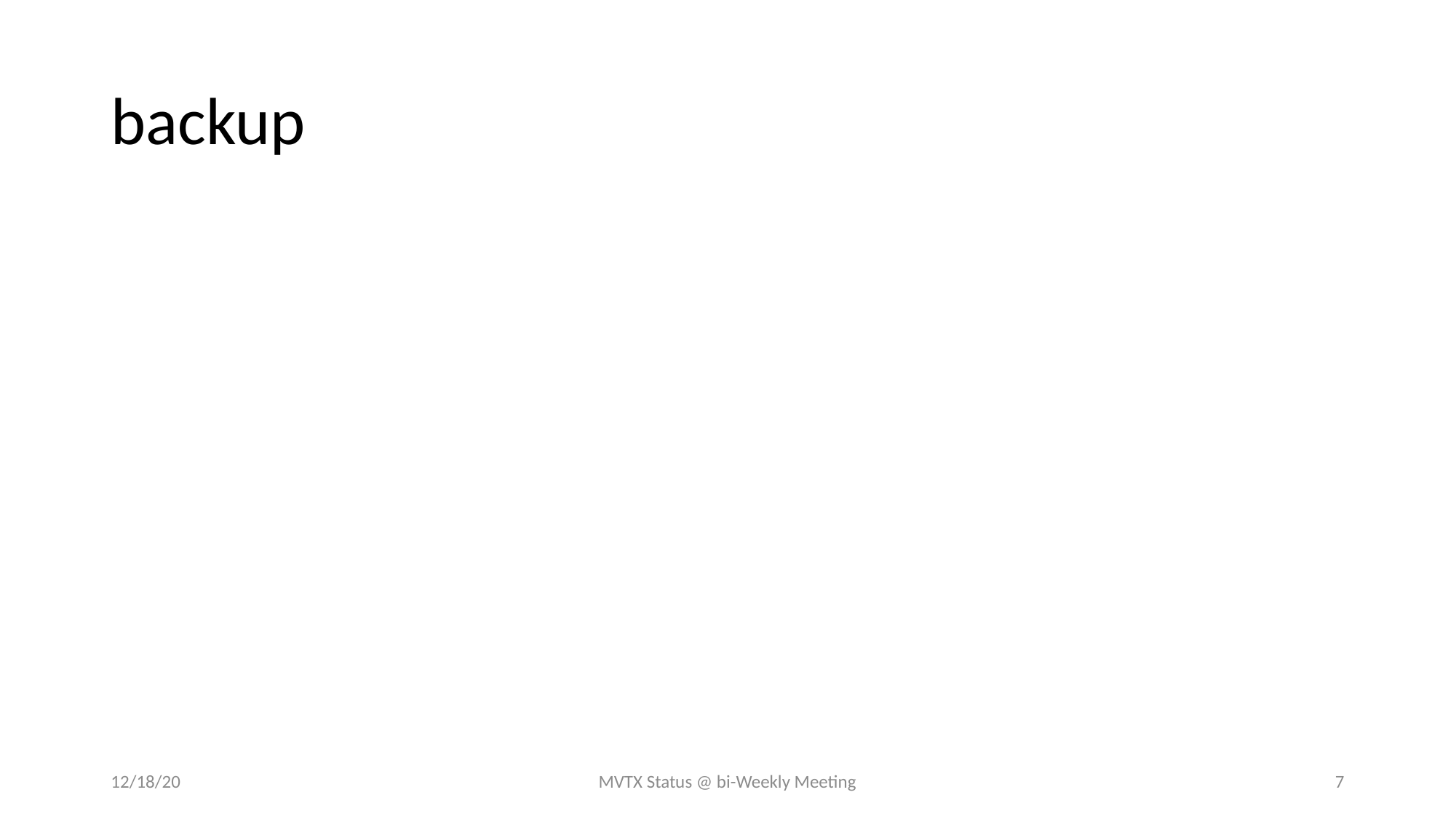

# backup

12/18/20
MVTX Status @ bi-Weekly Meeting
7